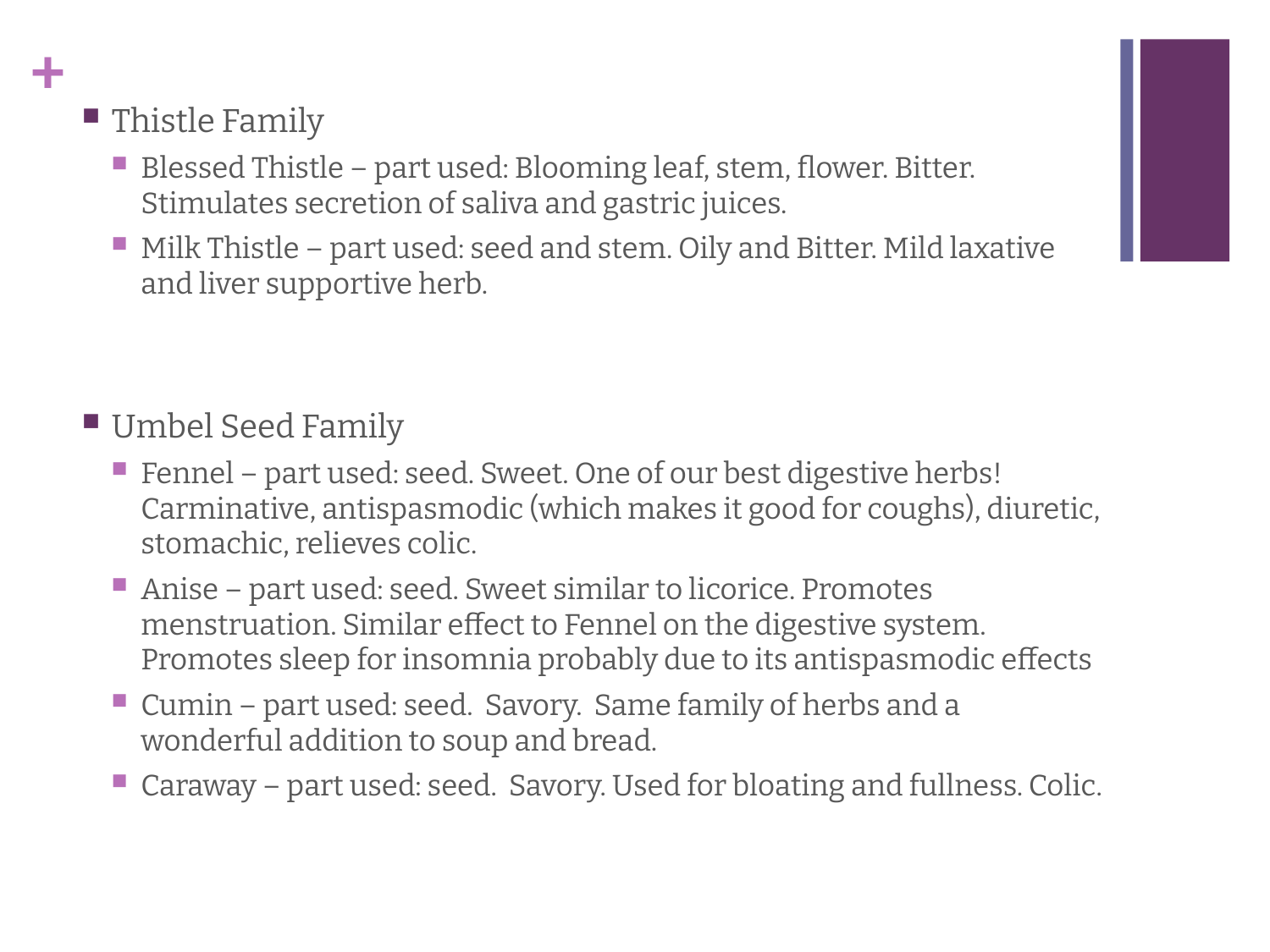

Thistle Family
Blessed Thistle – part used: Blooming leaf, stem, flower. Bitter. Stimulates secretion of saliva and gastric juices.
Milk Thistle – part used: seed and stem. Oily and Bitter. Mild laxative and liver supportive herb.

Umbel Seed Family
Fennel – part used: seed. Sweet. One of our best digestive herbs! Carminative, antispasmodic (which makes it good for coughs), diuretic, stomachic, relieves colic.
Anise – part used: seed. Sweet similar to licorice. Promotes menstruation. Similar effect to Fennel on the digestive system. Promotes sleep for insomnia probably due to its antispasmodic effects
Cumin – part used: seed.  Savory.  Same family of herbs and a wonderful addition to soup and bread.
Caraway – part used: seed.  Savory. Used for bloating and fullness. Colic.